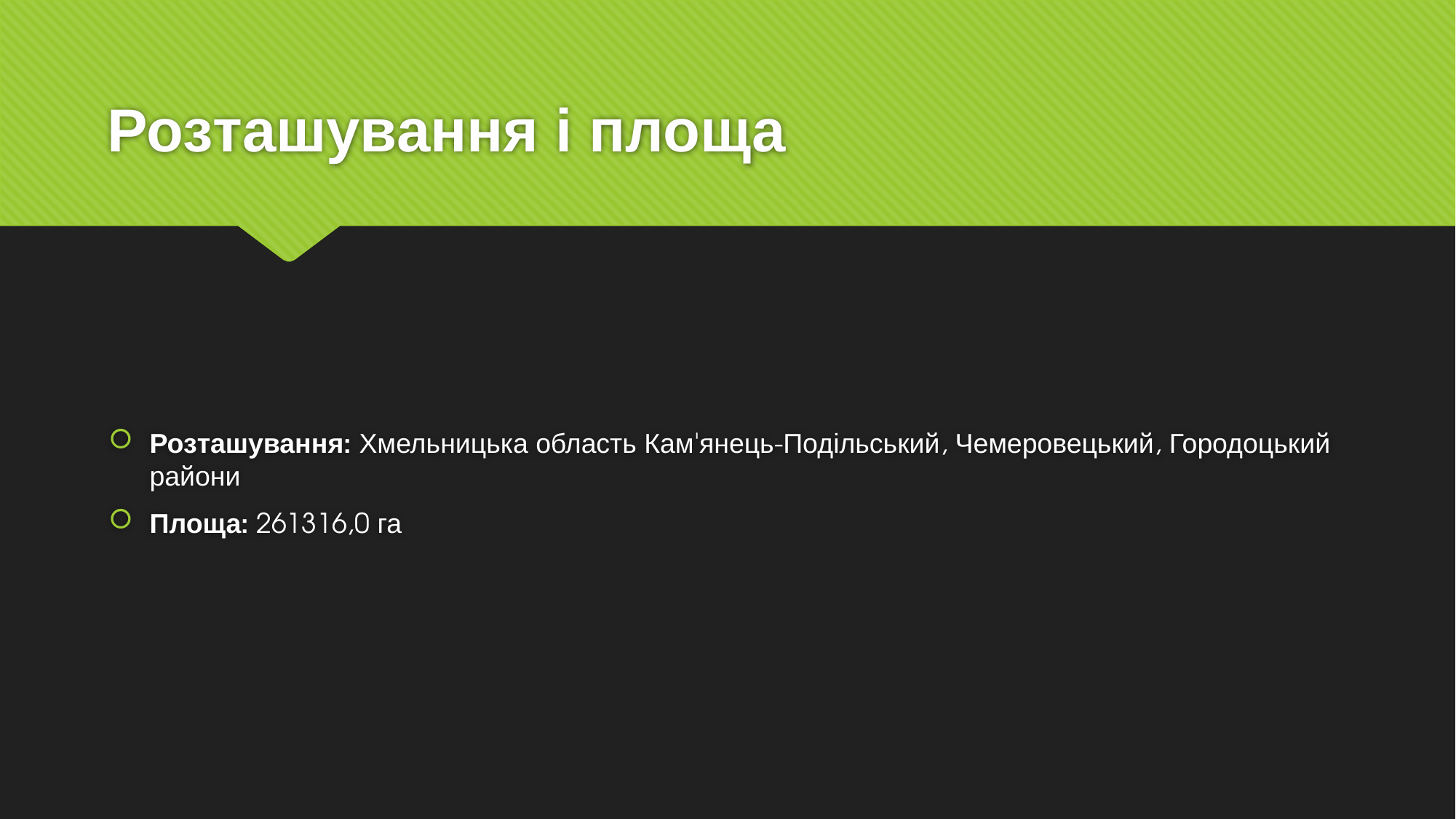

# Розташування і площа
Розташування: Хмельницька область Кам'янець-Подільський, Чемеровецький, Городоцький райони
Площа: 261316,0 га